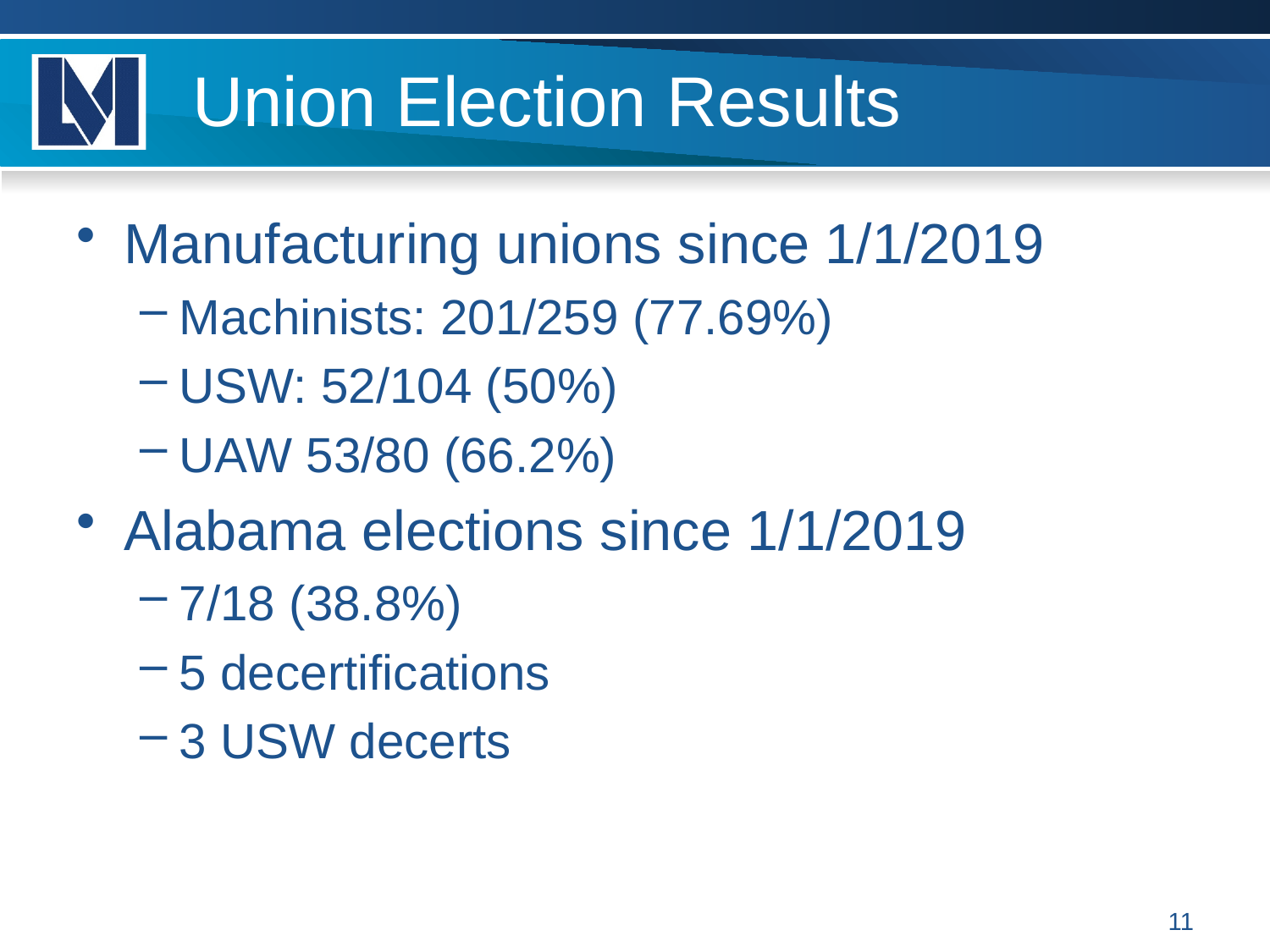

# Union Election Results
Manufacturing unions since 1/1/2019
Machinists: 201/259 (77.69%)
USW: 52/104 (50%)
UAW 53/80 (66.2%)
Alabama elections since 1/1/2019
7/18 (38.8%)
5 decertifications
3 USW decerts
11